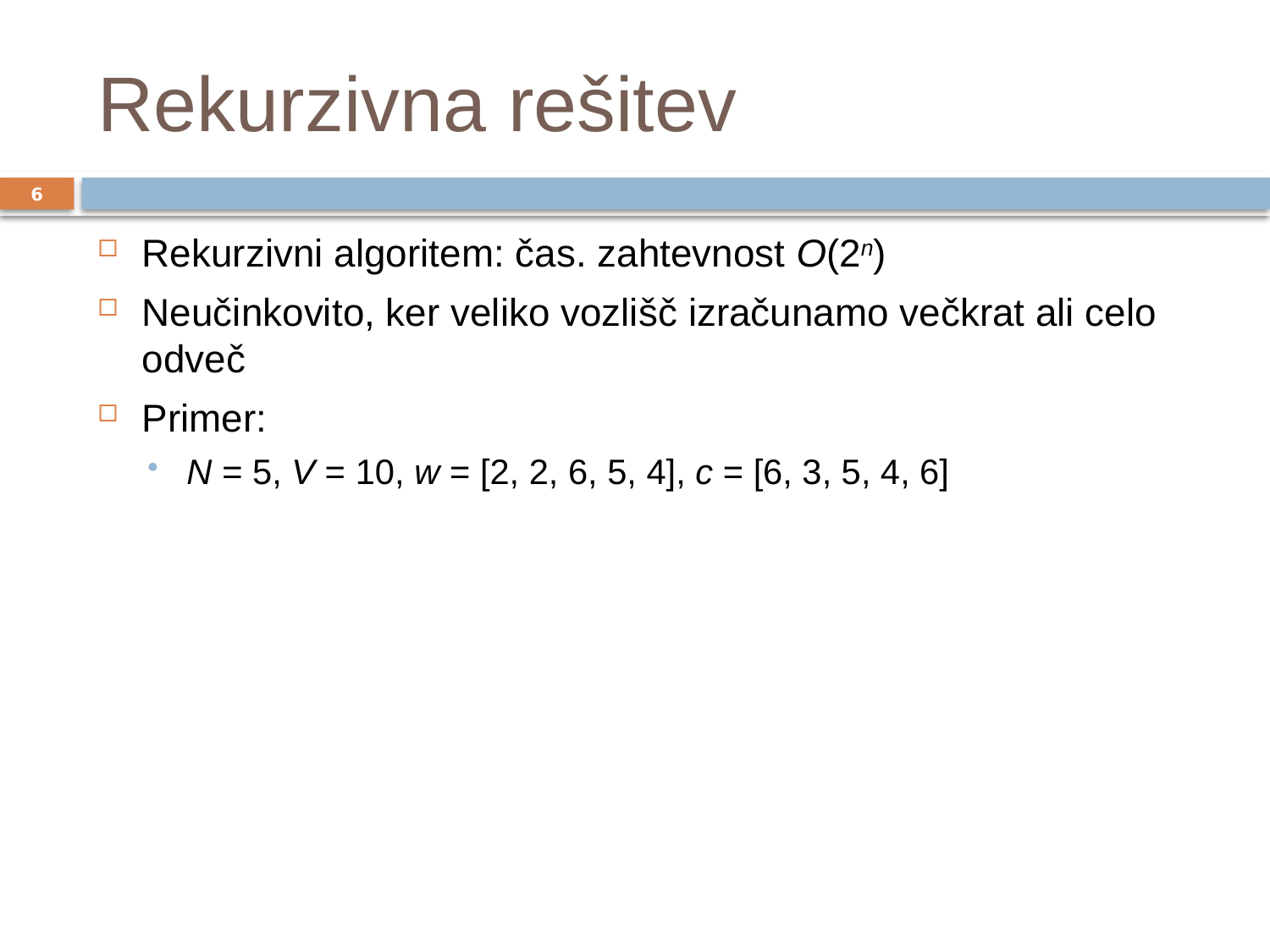

# Rekurzivna rešitev
6
Rekurzivni algoritem: čas. zahtevnost O(2n)
Neučinkovito, ker veliko vozlišč izračunamo večkrat ali celo odveč
Primer:
N = 5, V = 10, w = [2, 2, 6, 5, 4], c = [6, 3, 5, 4, 6]